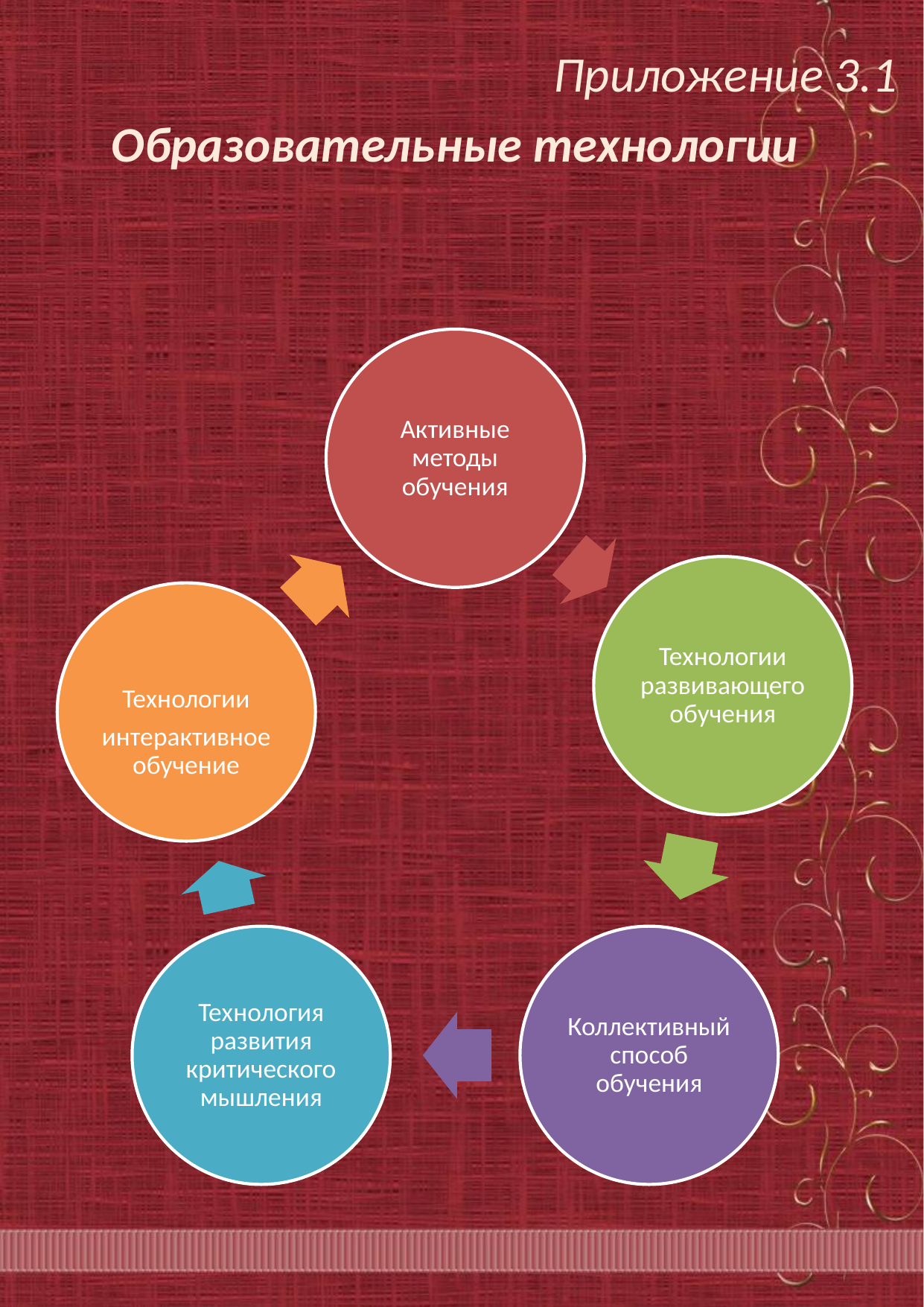

Приложение 3.1
Образовательные технологии

#
Активные методы обучения

Технологии развивающего обучения

Коллективный способ обучения

Технология развития критического мышления

Технологии
интерактивное обучение